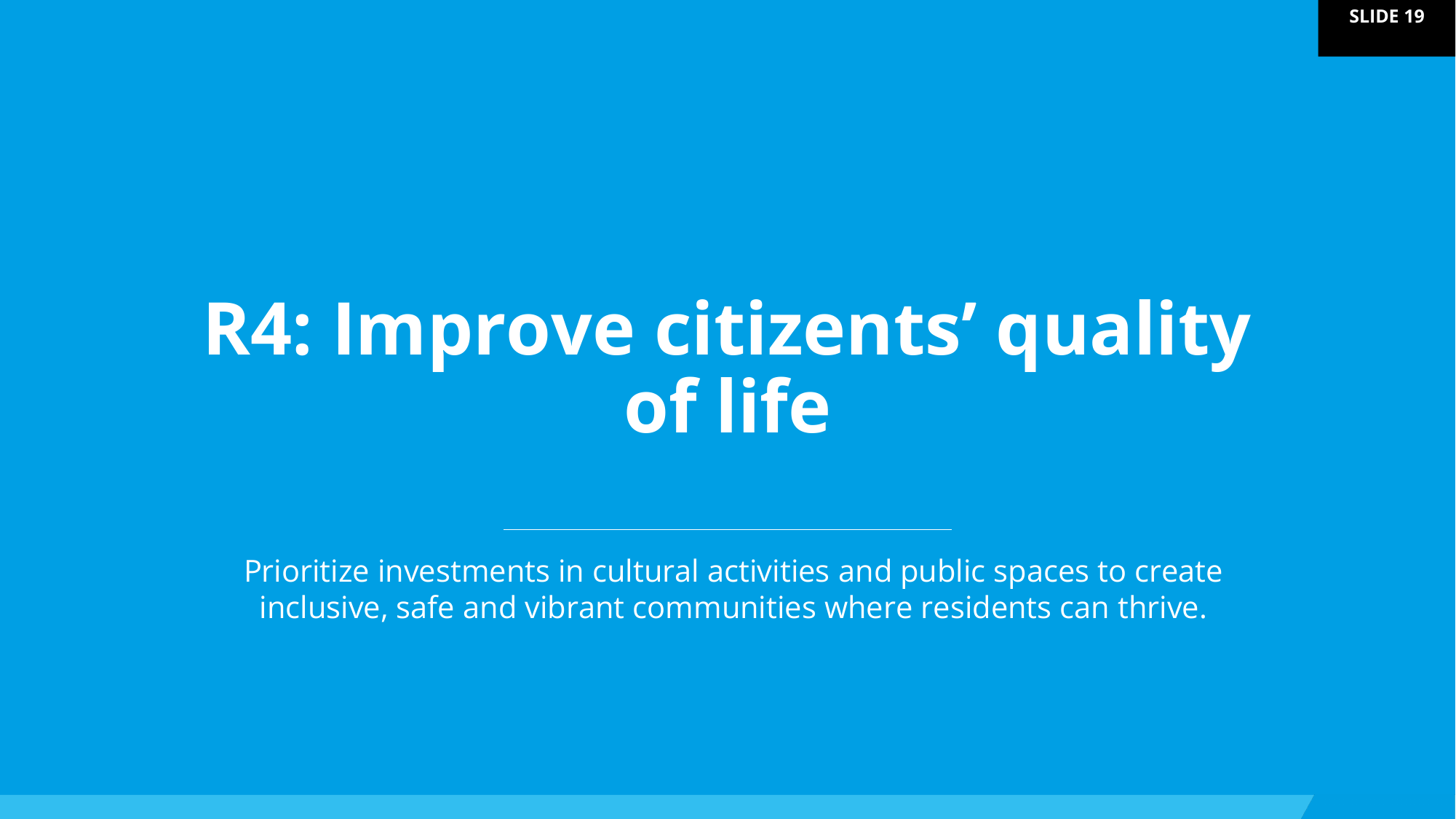

R4: Improve citizents’ quality of life
Prioritize investments in cultural activities and public spaces to create inclusive, safe and vibrant communities where residents can thrive.